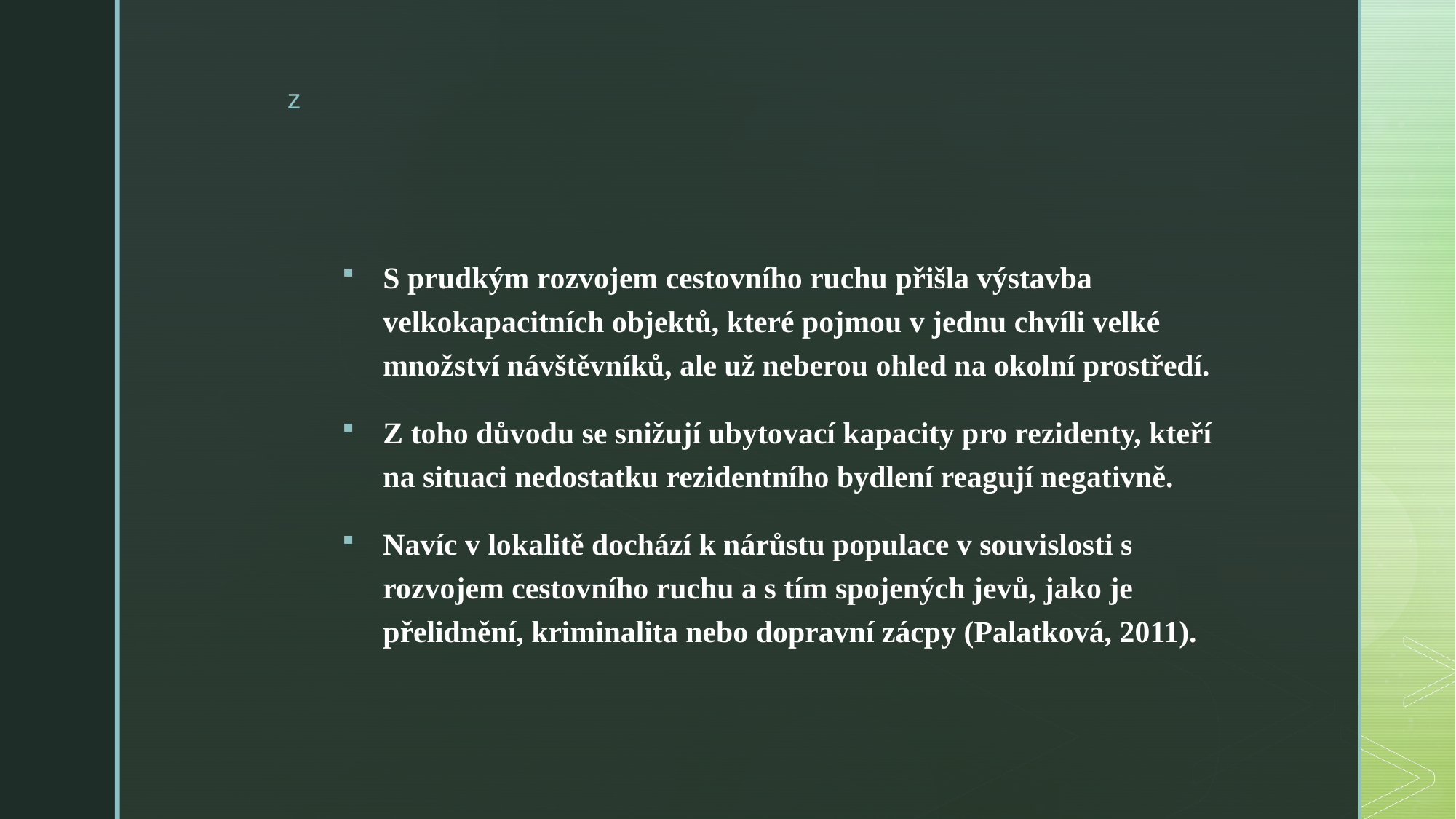

#
S prudkým rozvojem cestovního ruchu přišla výstavba velkokapacitních objektů, které pojmou v jednu chvíli velké množství návštěvníků, ale už neberou ohled na okolní prostředí.
Z toho důvodu se snižují ubytovací kapacity pro rezidenty, kteří na situaci nedostatku rezidentního bydlení reagují negativně.
Navíc v lokalitě dochází k nárůstu populace v souvislosti s rozvojem cestovního ruchu a s tím spojených jevů, jako je přelidnění, kriminalita nebo dopravní zácpy (Palatková, 2011).